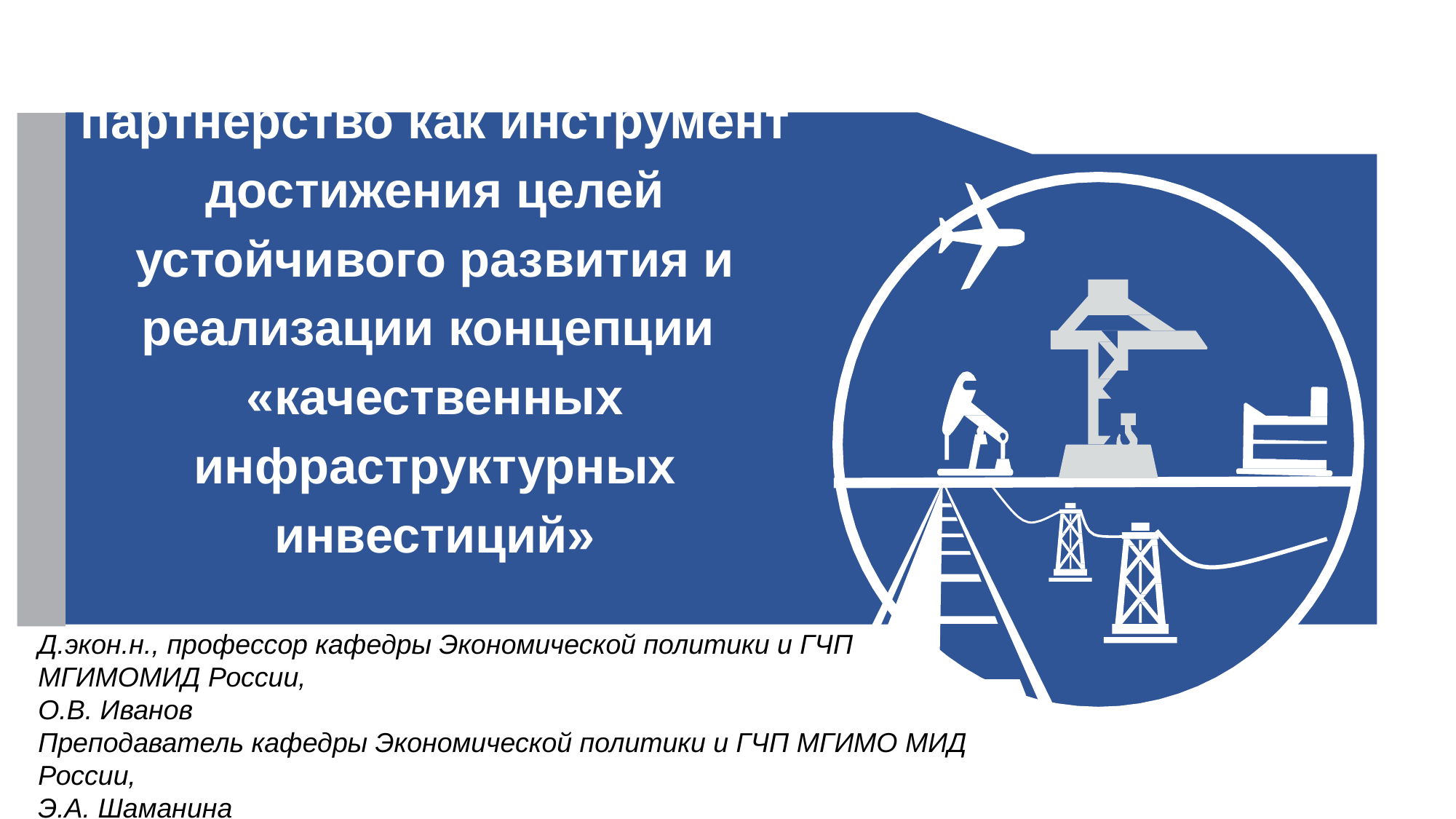

Государственно-частное партнёрство как инструмент достижения целей устойчивого развития и реализации концепции  «качественных инфраструктурных инвестиций»

Д.экон.н., профессор кафедры Экономической политики и ГЧП  МГИМОМИД России,
О.В. Иванов
Преподаватель кафедры Экономической политики и ГЧП МГИМО МИД России,
Э.А. Шаманина